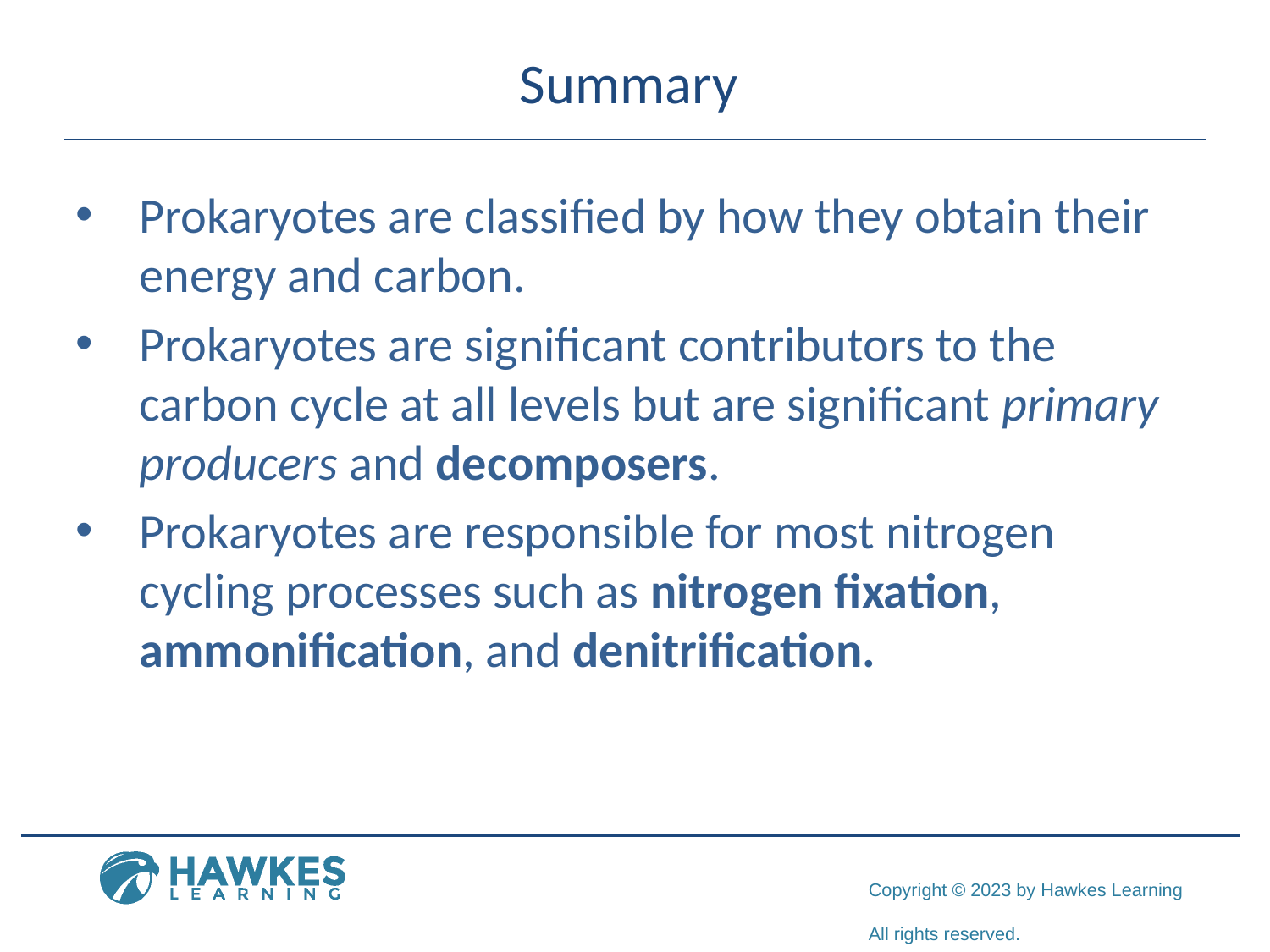

# Summary
Prokaryotes are classified by how they obtain their energy and carbon.
Prokaryotes are significant contributors to the carbon cycle at all levels but are significant primary producers and decomposers.
Prokaryotes are responsible for most nitrogen cycling processes such as nitrogen fixation, ammonification, and denitrification.